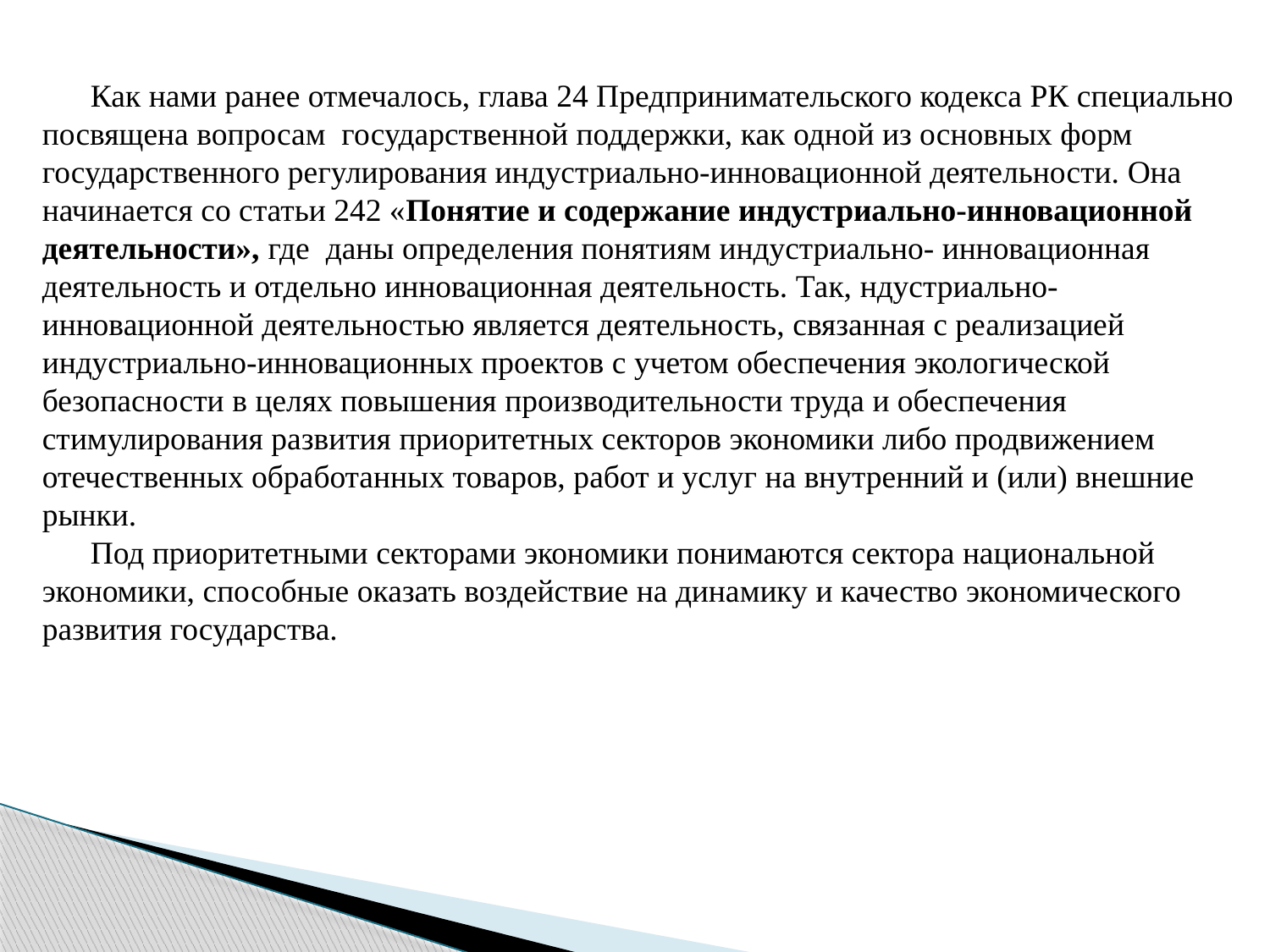

Как нами ранее отмечалось, глава 24 Предпринимательского кодекса РК специально посвящена вопросам  государственной поддержки, как одной из основных форм государственного регулирования индустриально-инновационной деятельности. Она начинается со статьи 242 «Понятие и содержание индустриально-инновационной деятельности», где  даны определения понятиям индустриально- инновационная деятельность и отдельно инновационная деятельность. Так, ндустриально-инновационной деятельностью является деятельность, связанная с реализацией индустриально-инновационных проектов с учетом обеспечения экологической безопасности в целях повышения производительности труда и обеспечения стимулирования развития приоритетных секторов экономики либо продвижением отечественных обработанных товаров, работ и услуг на внутренний и (или) внешние рынки.
      Под приоритетными секторами экономики понимаются сектора национальной экономики, способные оказать воздействие на динамику и качество экономического развития государства.